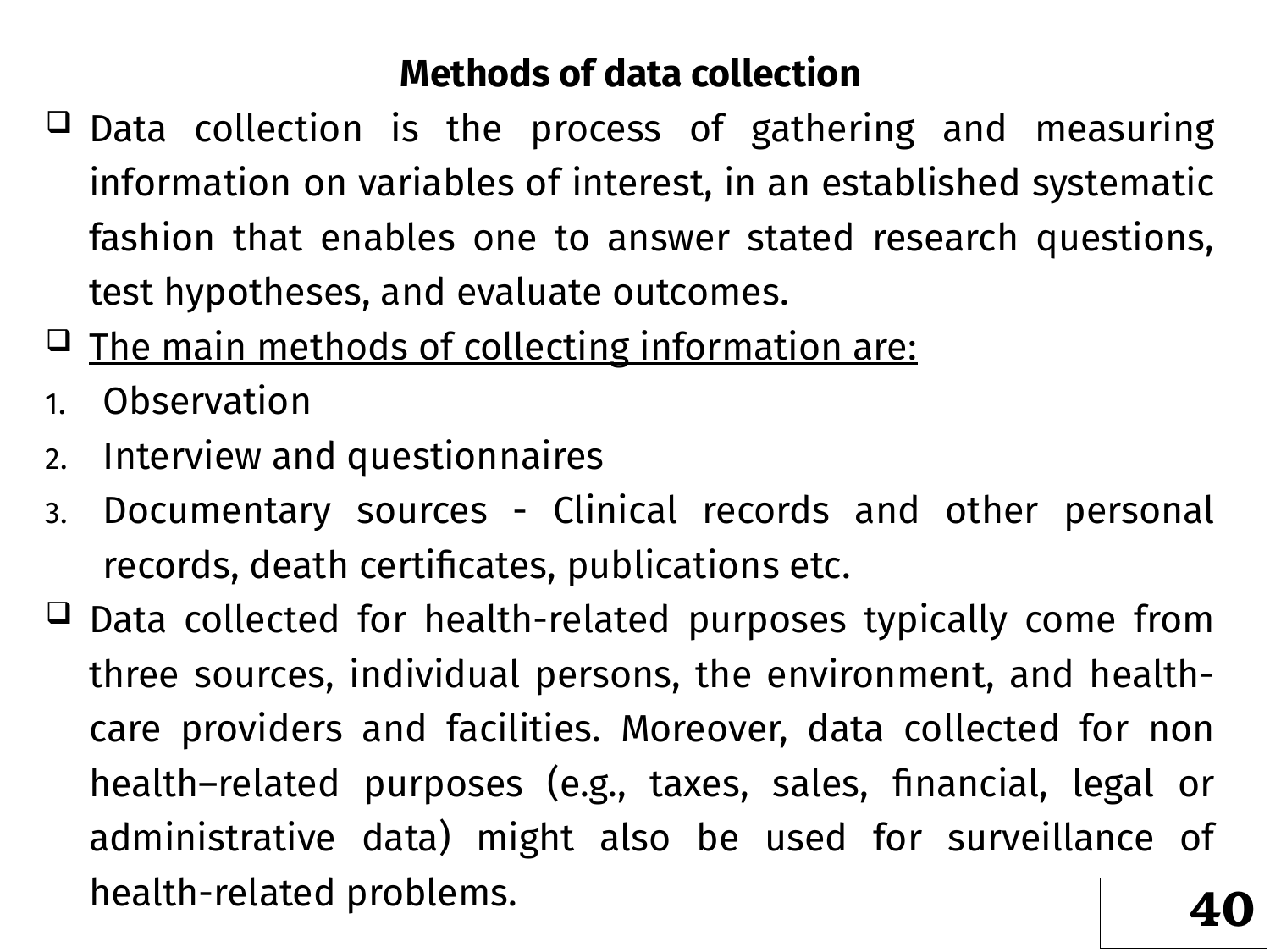

Methods of data collection
Data collection is the process of gathering and measuring information on variables of interest, in an established systematic fashion that enables one to answer stated research questions, test hypotheses, and evaluate outcomes.
The main methods of collecting information are:
Observation
Interview and questionnaires
Documentary sources - Clinical records and other personal records, death certificates, publications etc.
Data collected for health-related purposes typically come from three sources, individual persons, the environment, and health-care providers and facilities. Moreover, data collected for non health–related purposes (e.g., taxes, sales, financial, legal or administrative data) might also be used for surveillance of health-related problems.

40